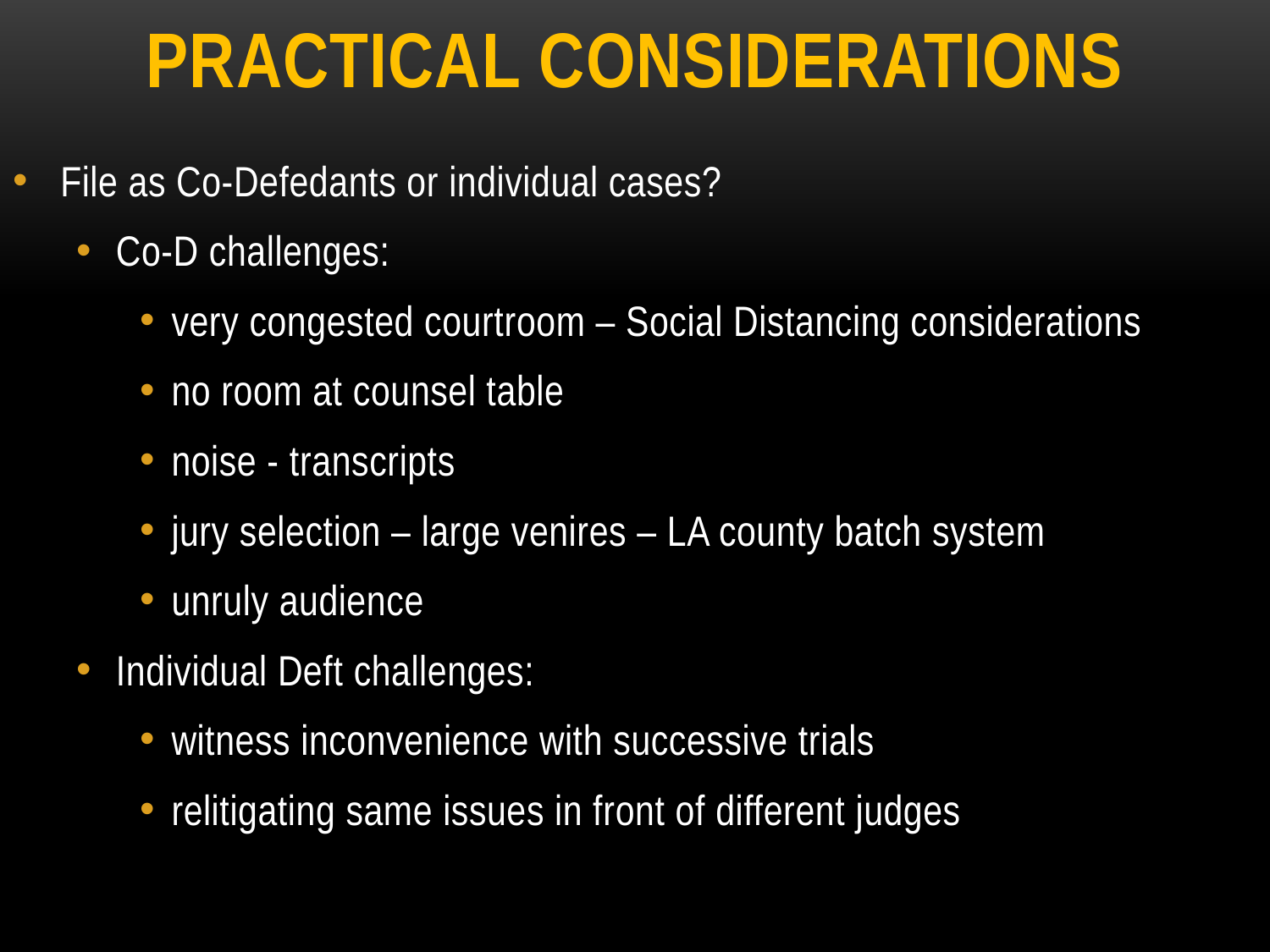

practical considerations
File as Co-Defedants or individual cases?
Co-D challenges:
very congested courtroom – Social Distancing considerations
no room at counsel table
noise - transcripts
jury selection – large venires – LA county batch system
unruly audience
Individual Deft challenges:
witness inconvenience with successive trials
relitigating same issues in front of different judges